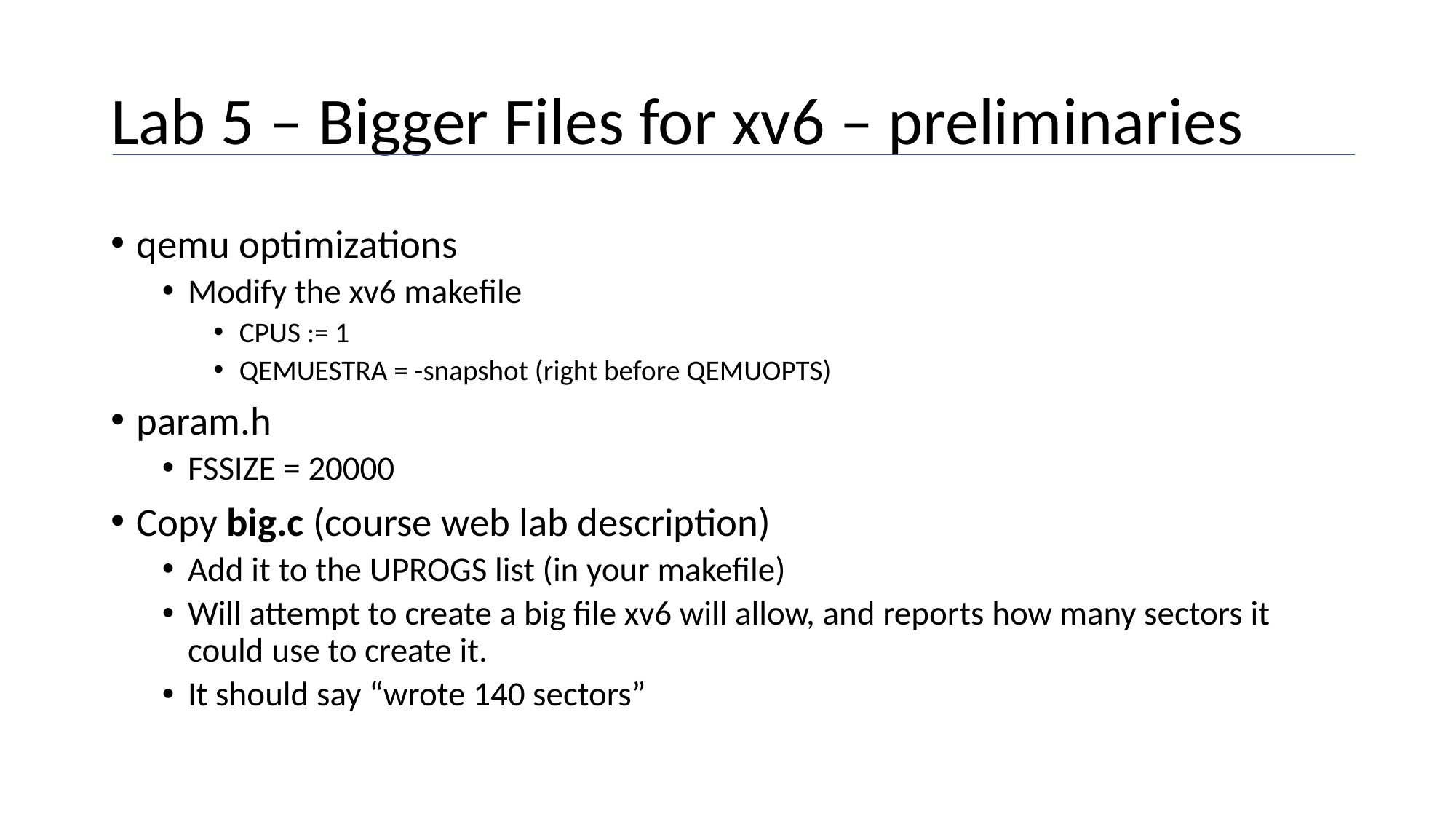

# Lab 5 – Bigger Files for xv6 – preliminaries
qemu optimizations
Modify the xv6 makefile
CPUS := 1
QEMUESTRA = -snapshot (right before QEMUOPTS)
param.h
FSSIZE = 20000
Copy big.c (course web lab description)
Add it to the UPROGS list (in your makefile)
Will attempt to create a big file xv6 will allow, and reports how many sectors it could use to create it.
It should say “wrote 140 sectors”